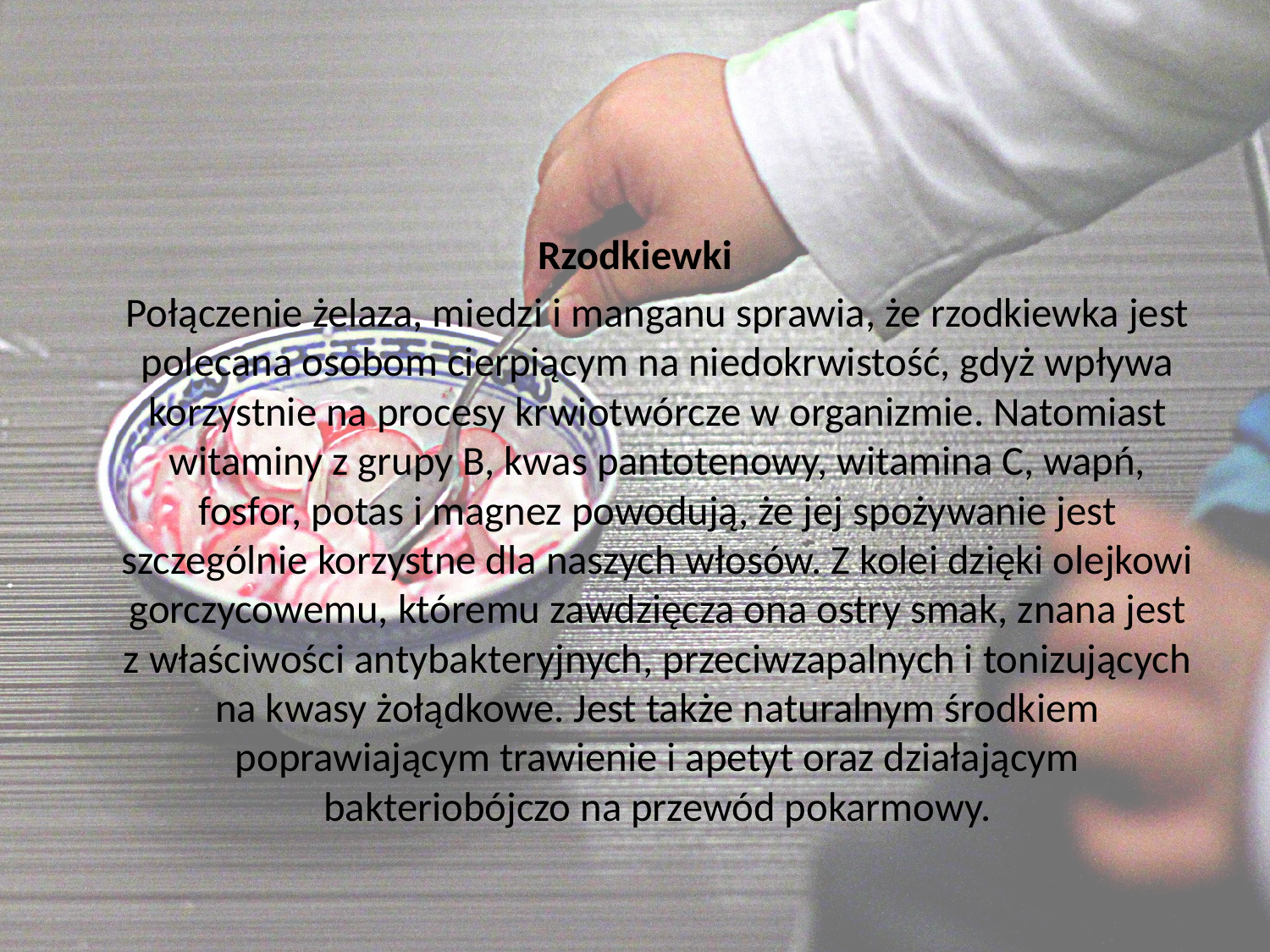

Rzodkiewki
	Połączenie żelaza, miedzi i manganu sprawia, że rzodkiewka jest polecana osobom cierpiącym na niedokrwistość, gdyż wpływa korzystnie na procesy krwiotwórcze w organizmie. Natomiast witaminy z grupy B, kwas pantotenowy, witamina C, wapń, fosfor, potas i magnez powodują, że jej spożywanie jest szczególnie korzystne dla naszych włosów. Z kolei dzięki olejkowi gorczycowemu, któremu zawdzięcza ona ostry smak, znana jest z właściwości antybakteryjnych, przeciwzapalnych i tonizujących na kwasy żołądkowe. Jest także naturalnym środkiem poprawiającym trawienie i apetyt oraz działającym bakteriobójczo na przewód pokarmowy.